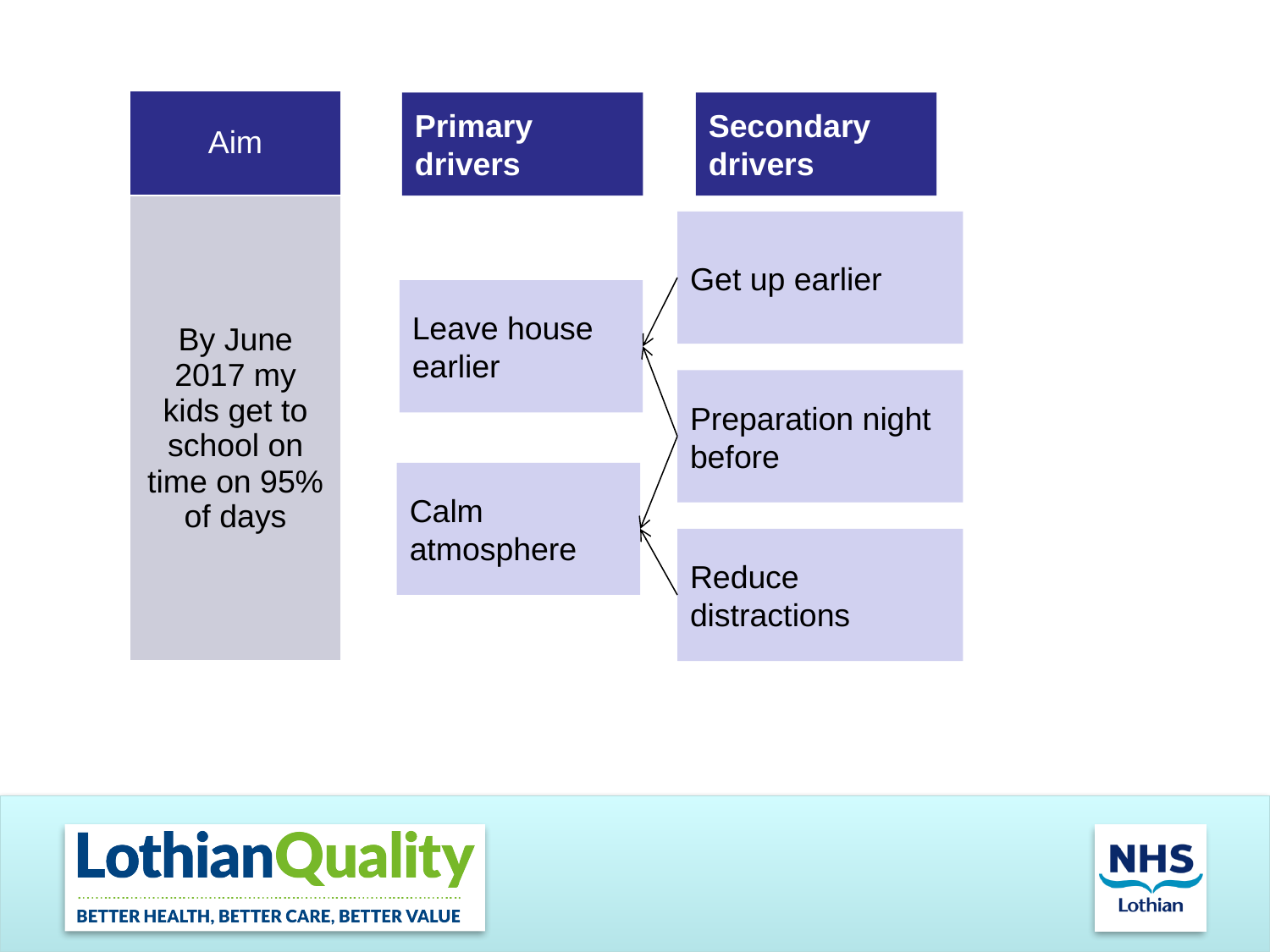

| Aim |
| --- |
| By June 2017 my kids get to school on time on 95% of days |
Primary drivers
Secondary drivers
Get up earlier
Leave house earlier
Preparation night before
Calm atmosphere
Reduce distractions